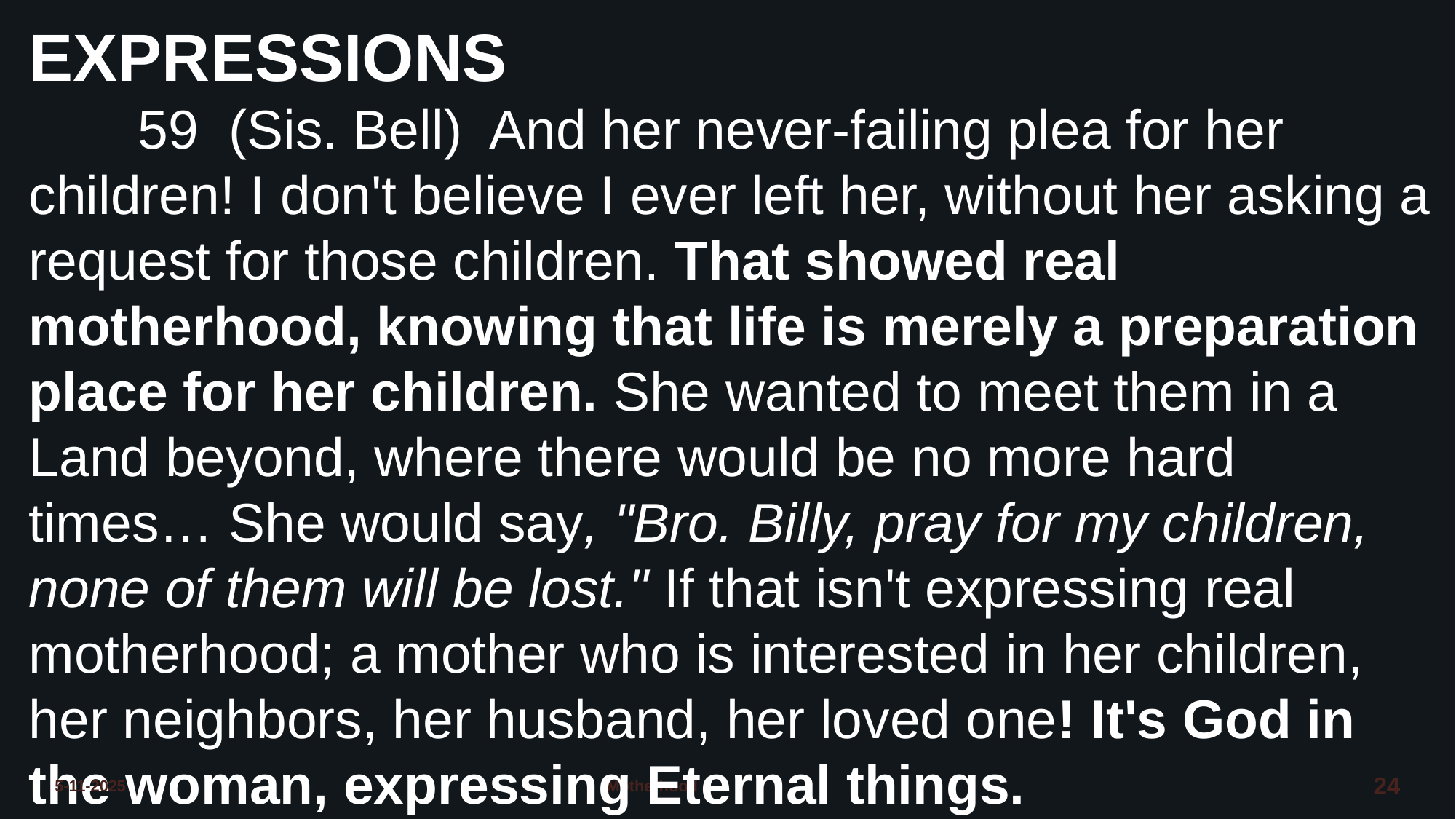

EXPRESSIONS
	59  (Sis. Bell)  And her never-failing plea for her children! I don't believe I ever left her, without her asking a request for those children. That showed real motherhood, knowing that life is merely a preparation place for her children. She wanted to meet them in a Land beyond, where there would be no more hard times… She would say, "Bro. Billy, pray for my children, none of them will be lost." If that isn't expressing real motherhood; a mother who is interested in her children, her neighbors, her husband, her loved one! It's God in the woman, expressing Eternal things.
62-0313
5-11-2025
Motherhood
24